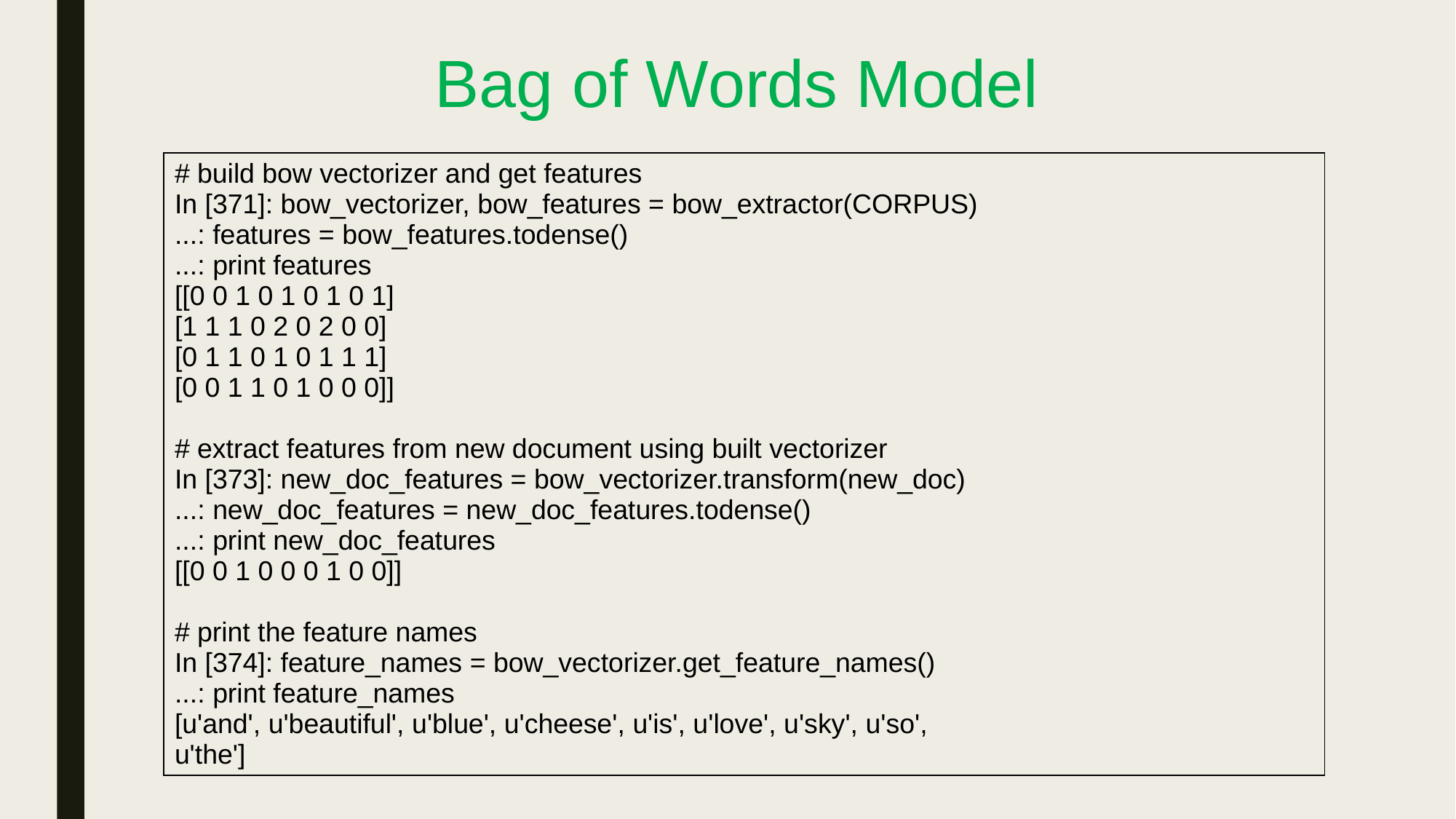

# Bag of Words Model
| # build bow vectorizer and get features In [371]: bow\_vectorizer, bow\_features = bow\_extractor(CORPUS) ...: features = bow\_features.todense() ...: print features [[0 0 1 0 1 0 1 0 1] [1 1 1 0 2 0 2 0 0] [0 1 1 0 1 0 1 1 1] [0 0 1 1 0 1 0 0 0]] # extract features from new document using built vectorizer In [373]: new\_doc\_features = bow\_vectorizer.transform(new\_doc) ...: new\_doc\_features = new\_doc\_features.todense() ...: print new\_doc\_features [[0 0 1 0 0 0 1 0 0]] # print the feature names In [374]: feature\_names = bow\_vectorizer.get\_feature\_names() ...: print feature\_names [u'and', u'beautiful', u'blue', u'cheese', u'is', u'love', u'sky', u'so', u'the'] |
| --- |